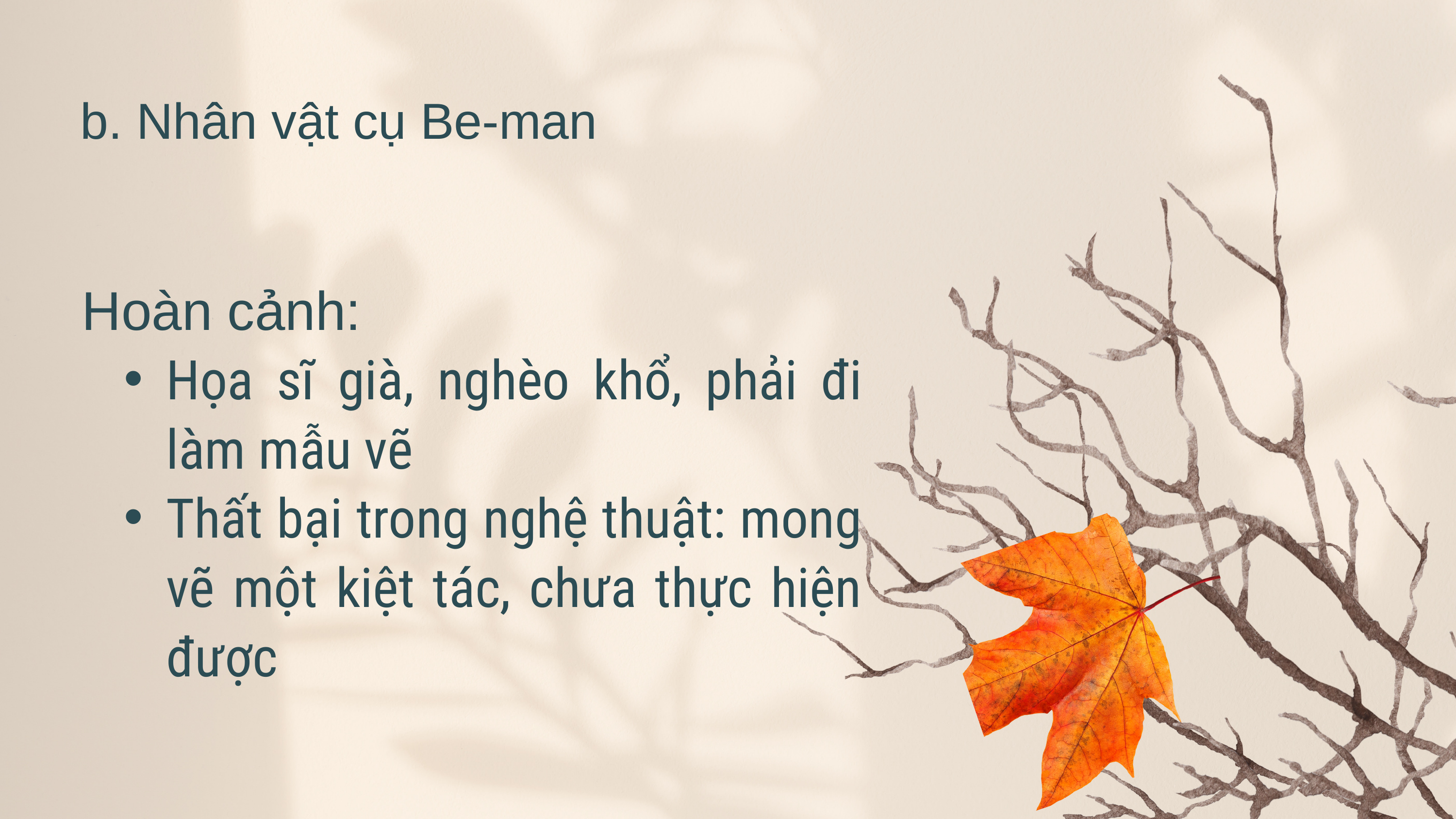

b. Nhân vật cụ Be-man
Hoàn cảnh:
Họa sĩ già, nghèo khổ, phải đi làm mẫu vẽ
Thất bại trong nghệ thuật: mong vẽ một kiệt tác, chưa thực hiện được